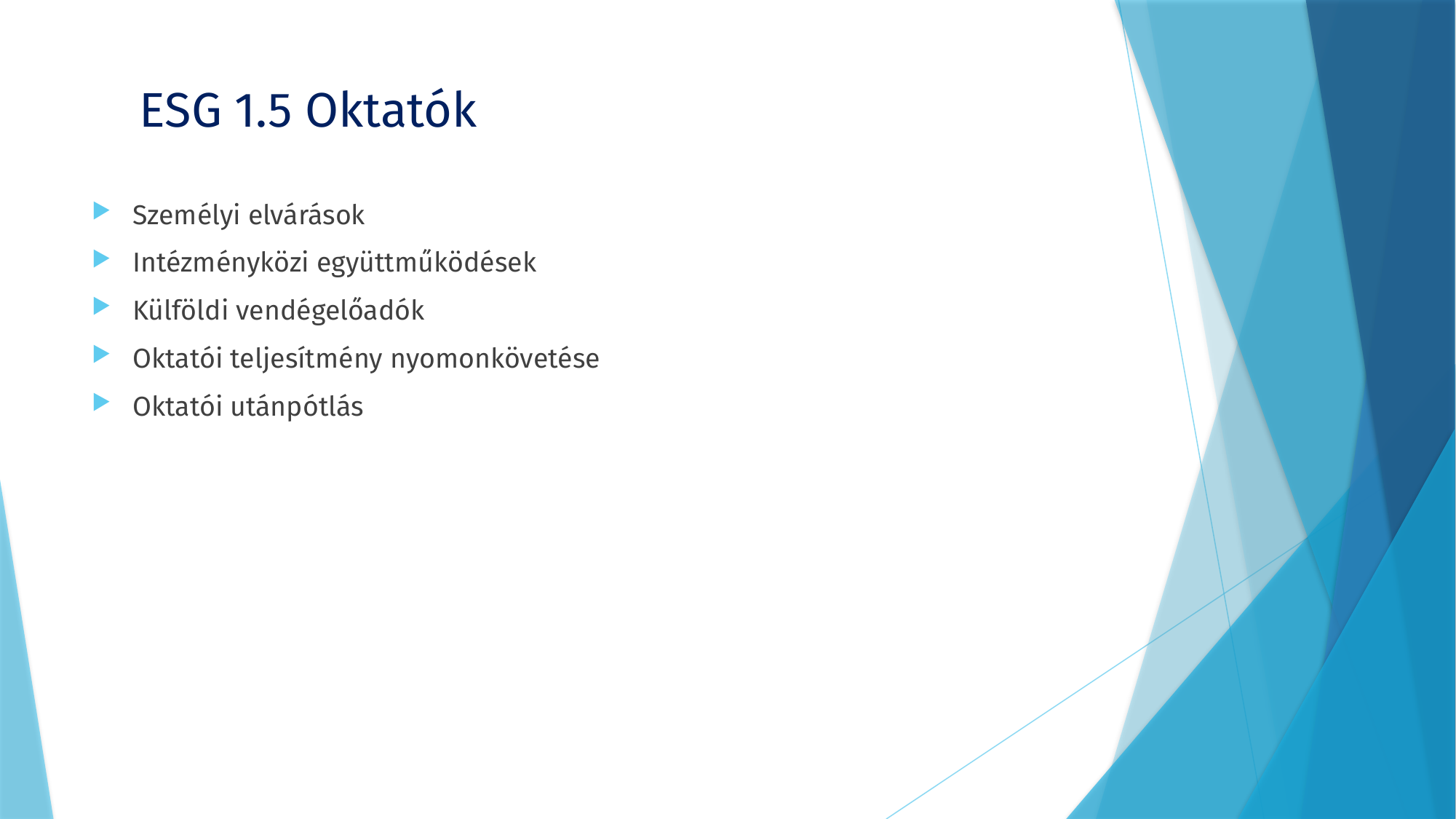

# ESG 1.5 Oktatók
Személyi elvárások
Intézményközi együttműködések
Külföldi vendégelőadók
Oktatói teljesítmény nyomonkövetése
Oktatói utánpótlás